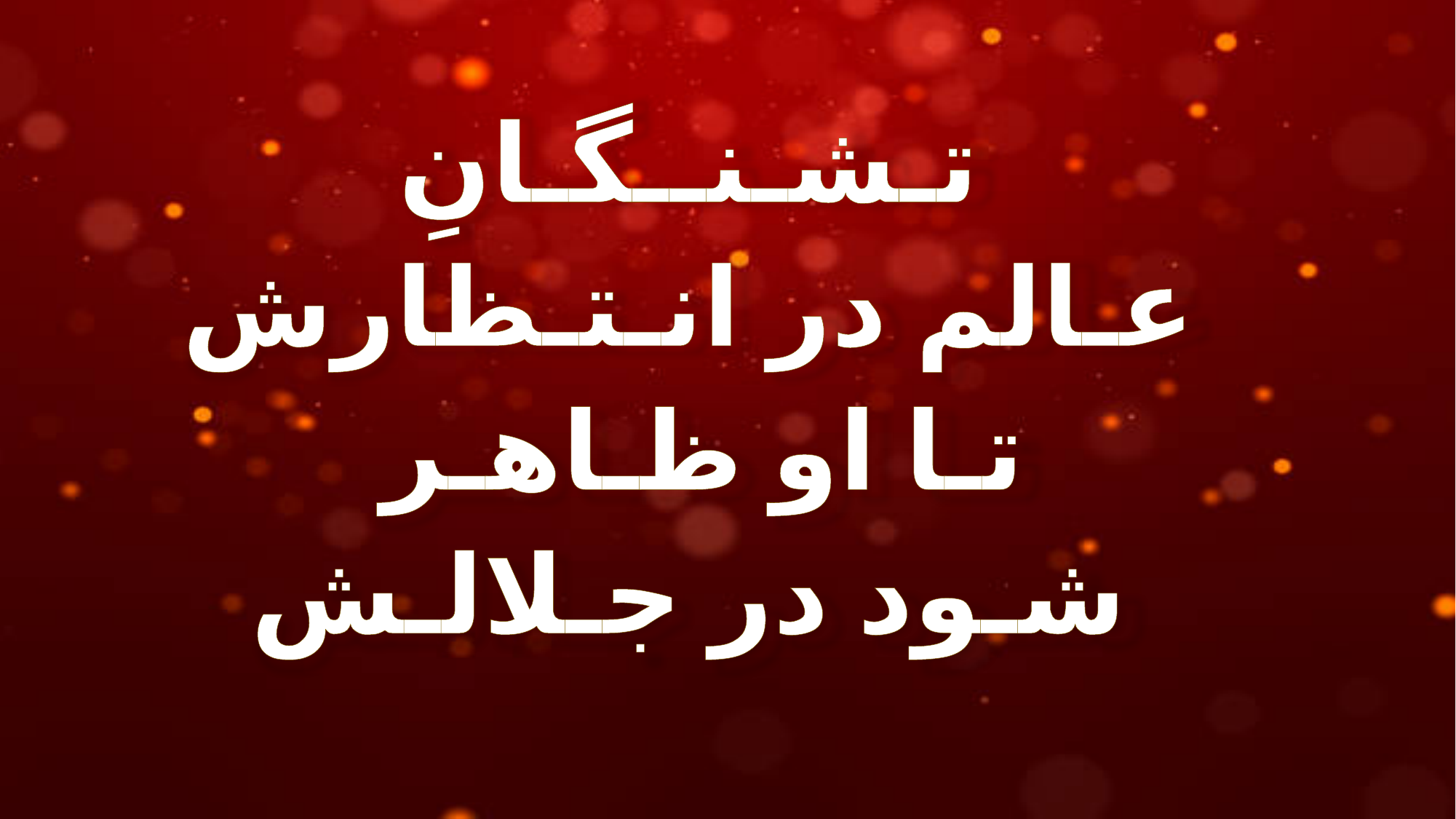

تـشـنــگـانِ

   عـالم در انـتـظارش

   تـا او ظـاهـر

   شـود در جـلالـش